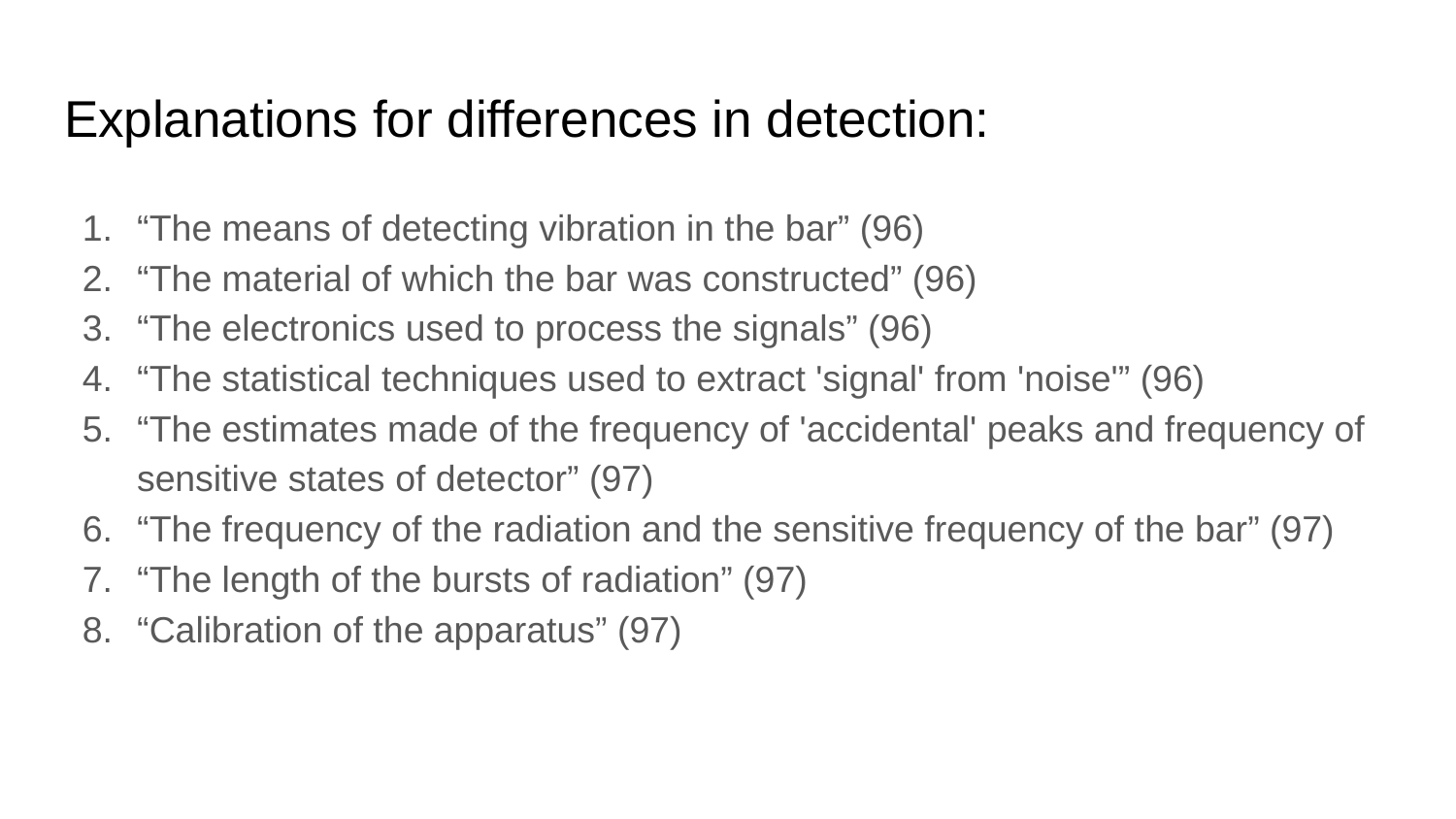

# Explanations for differences in detection:
“The means of detecting vibration in the bar” (96)
“The material of which the bar was constructed” (96)
“The electronics used to process the signals” (96)
“The statistical techniques used to extract 'signal' from 'noise'” (96)
“The estimates made of the frequency of 'accidental' peaks and frequency of sensitive states of detector” (97)
“The frequency of the radiation and the sensitive frequency of the bar” (97)
“The length of the bursts of radiation” (97)
“Calibration of the apparatus” (97)